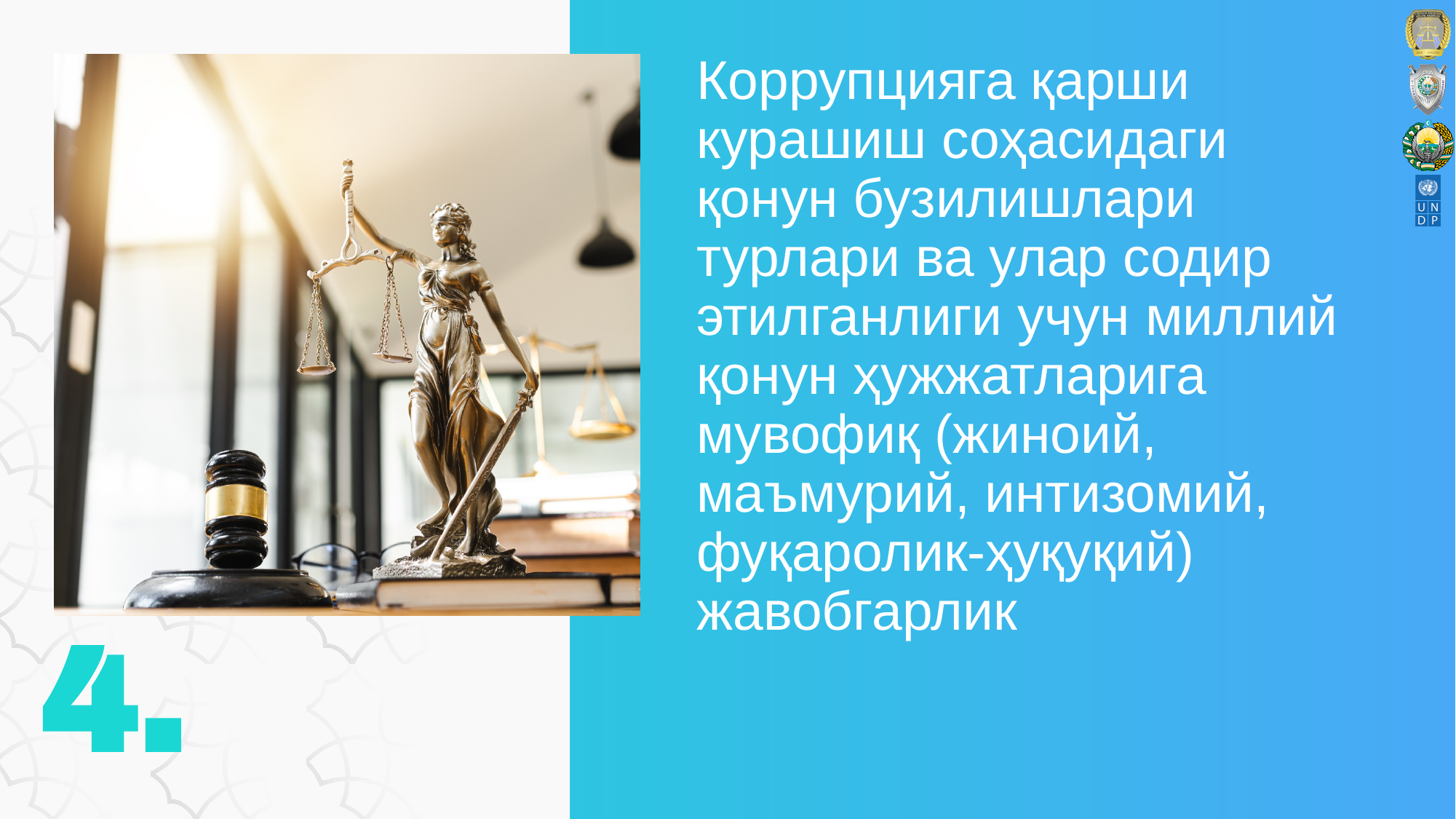

# Коррупцияга қарши курашиш соҳасидаги қонун бузилишлари турлари ва улар содир этилганлиги учун миллий қонун ҳужжатларига мувофиқ (жиноий, маъмурий, интизомий, фуқаролик-ҳуқуқий) жавобгарлик
4.